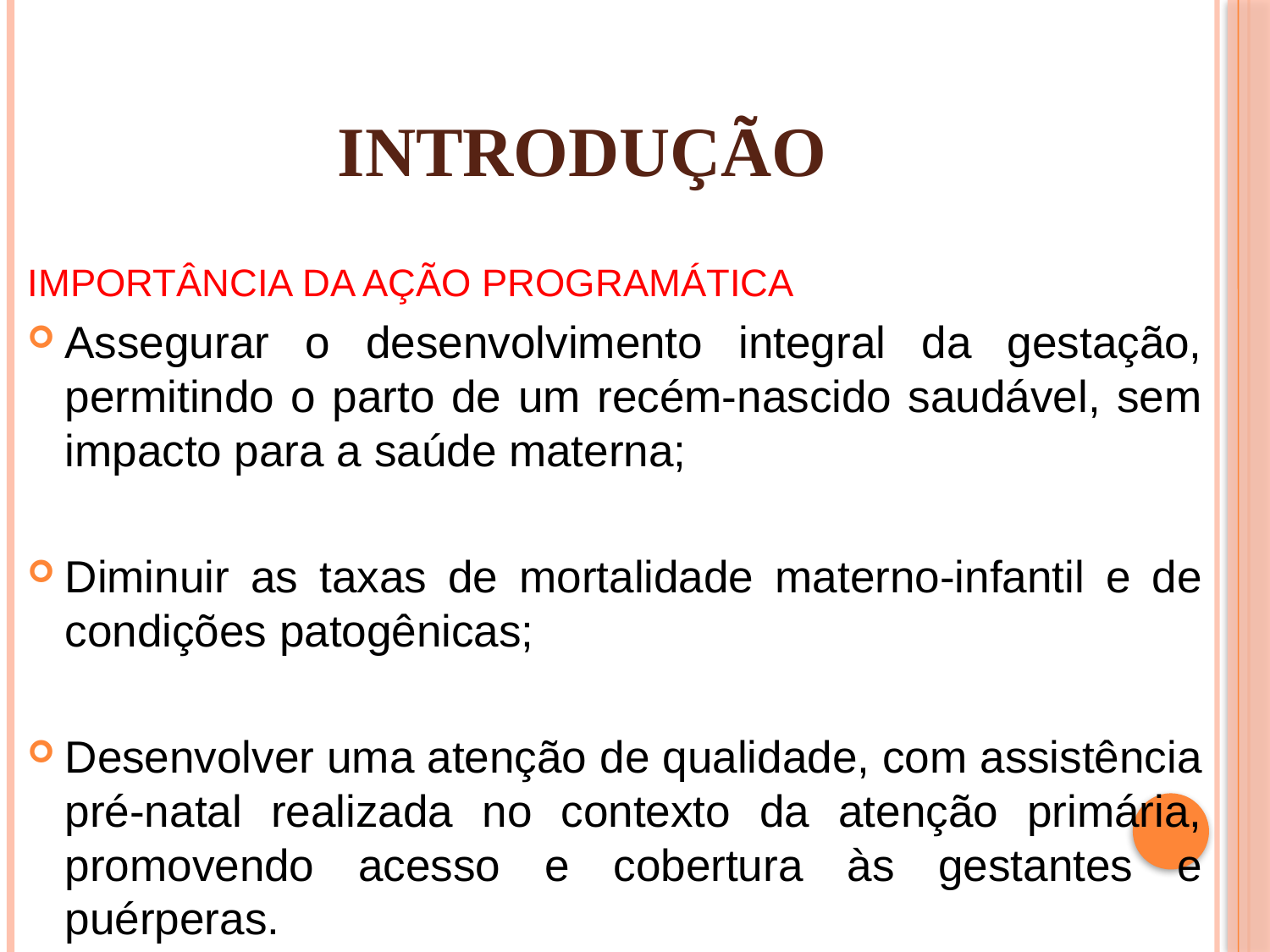

# INTRODUÇÃO

IMPORTÂNCIA DA AÇÃO PROGRAMÁTICA
Assegurar o desenvolvimento integral da gestação, permitindo o parto de um recém-nascido saudável, sem impacto para a saúde materna;

Diminuir as taxas de mortalidade materno-infantil e de condições patogênicas;

Desenvolver uma atenção de qualidade, com assistência pré-natal realizada no contexto da atenção primária, promovendo acesso e cobertura às gestantes e puérperas.